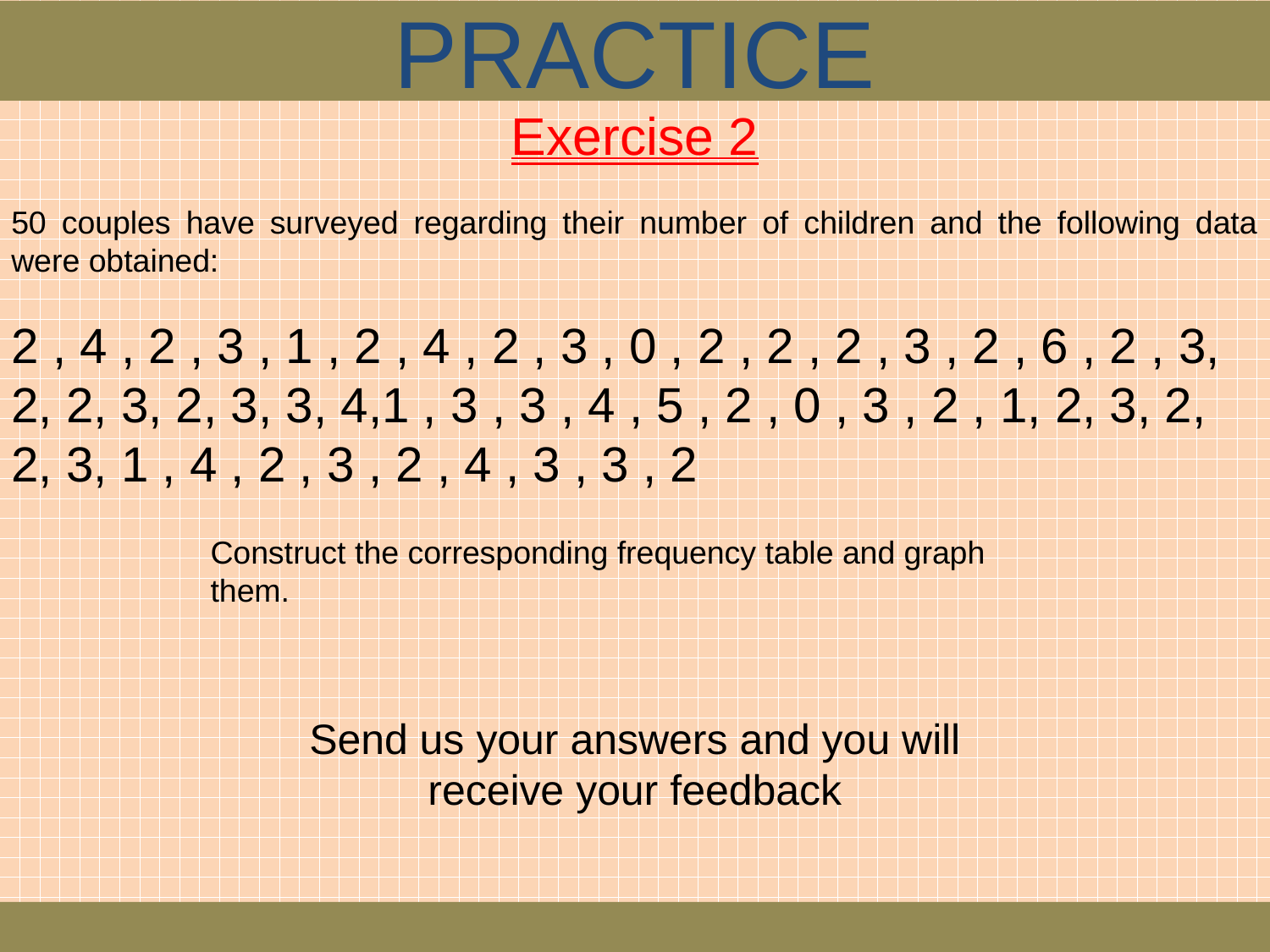

PRACTICE
Exercise 2
50 couples have surveyed regarding their number of children and the following data were obtained:
2 , 4 , 2 , 3 , 1 , 2 , 4 , 2 , 3 , 0 , 2 , 2 , 2 , 3 , 2 , 6 , 2 , 3, 2, 2, 3, 2, 3, 3, 4,1 , 3 , 3 , 4 , 5 , 2 , 0 , 3 , 2 , 1, 2, 3, 2, 2, 3, 1 , 4 , 2 , 3 , 2 , 4 , 3 , 3 , 2
Construct the corresponding frequency table and graph them.
Send us your answers and you will receive your feedback